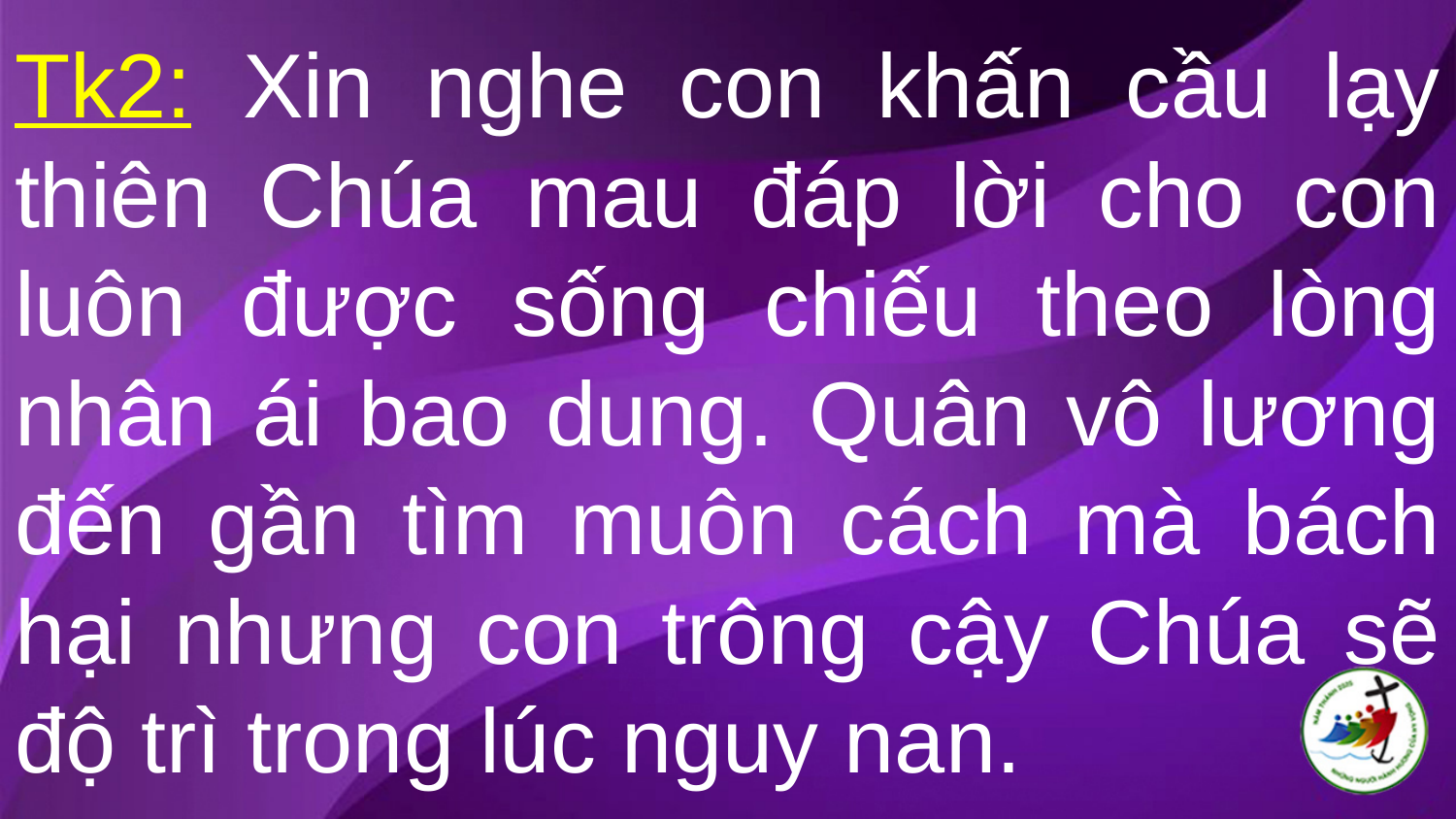

# Tk2: Xin nghe con khấn cầu lạy thiên Chúa mau đáp lời cho con luôn được sống chiếu theo lòng nhân ái bao dung. Quân vô lương đến gần tìm muôn cách mà bách hại nhưng con trông cậy Chúa sẽ độ trì trong lúc nguy nan.